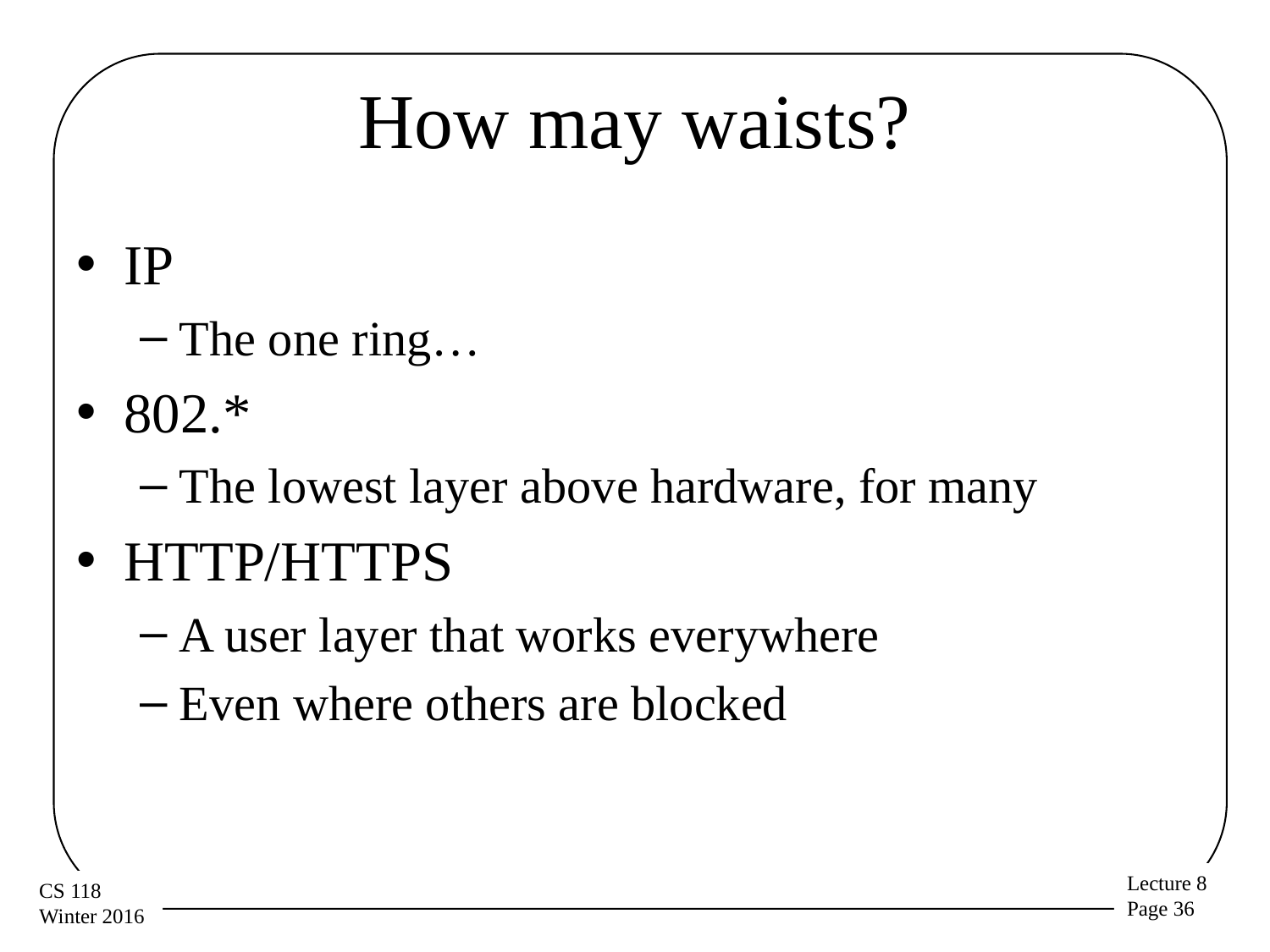

# How may waists?
IP
The one ring…
802.*
The lowest layer above hardware, for many
HTTP/HTTPS
A user layer that works everywhere
Even where others are blocked